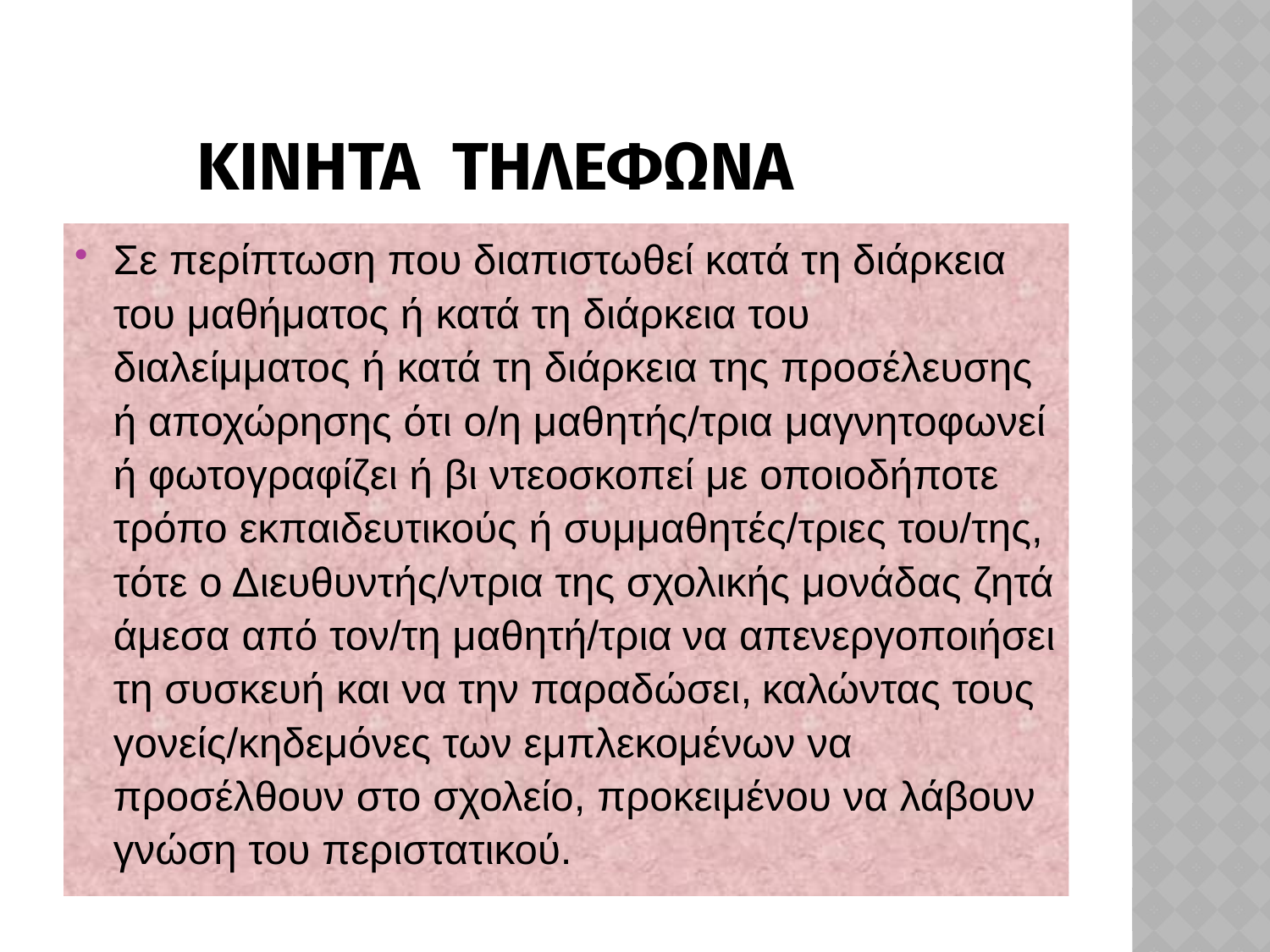

# ΚΙΝΗΤΑ  ΤΗΛΕΦΩΝΑ
Σε περίπτωση που διαπιστωθεί κατά τη διάρκεια του μαθήματος ή κατά τη διάρκεια του διαλείμματος ή κατά τη διάρκεια της προσέλευσης ή αποχώρησης ότι ο/η μαθητής/τρια μαγνητοφωνεί ή φωτογραφίζει ή βι ντεοσκοπεί με οποιοδήποτε τρόπο εκπαιδευτικούς ή συμμαθητές/τριες του/της, τότε ο Διευθυντής/ντρια της σχολικής μονάδας ζητά άμεσα από τον/τη μαθητή/τρια να απενεργοποιήσει τη συσκευή και να την παραδώσει, καλώντας τους γονείς/κηδεμόνες των εμπλεκομένων να προσέλθουν στο σχολείο, προκειμένου να λάβουν γνώση του περιστατικού.